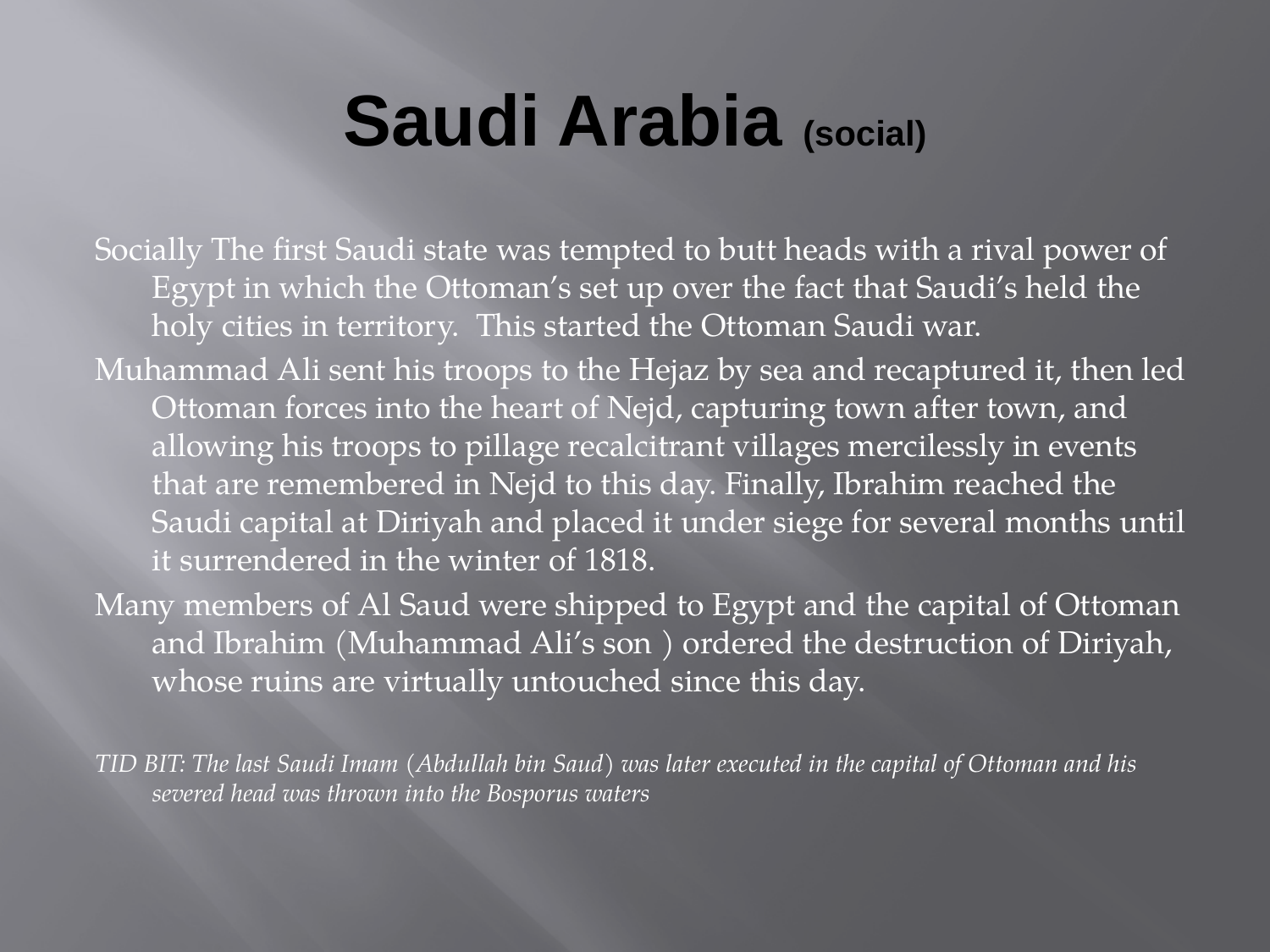

# Saudi Arabia (social)
Socially The first Saudi state was tempted to butt heads with a rival power of Egypt in which the Ottoman’s set up over the fact that Saudi’s held the holy cities in territory.  This started the Ottoman Saudi war.
Muhammad Ali sent his troops to the Hejaz by sea and recaptured it, then led Ottoman forces into the heart of Nejd, capturing town after town, and allowing his troops to pillage recalcitrant villages mercilessly in events that are remembered in Nejd to this day. Finally, Ibrahim reached the Saudi capital at Diriyah and placed it under siege for several months until it surrendered in the winter of 1818.
Many members of Al Saud were shipped to Egypt and the capital of Ottoman and Ibrahim (Muhammad Ali’s son ) ordered the destruction of Diriyah, whose ruins are virtually untouched since this day.

TID BIT: The last Saudi Imam (Abdullah bin Saud) was later executed in the capital of Ottoman and his severed head was thrown into the Bosporus waters